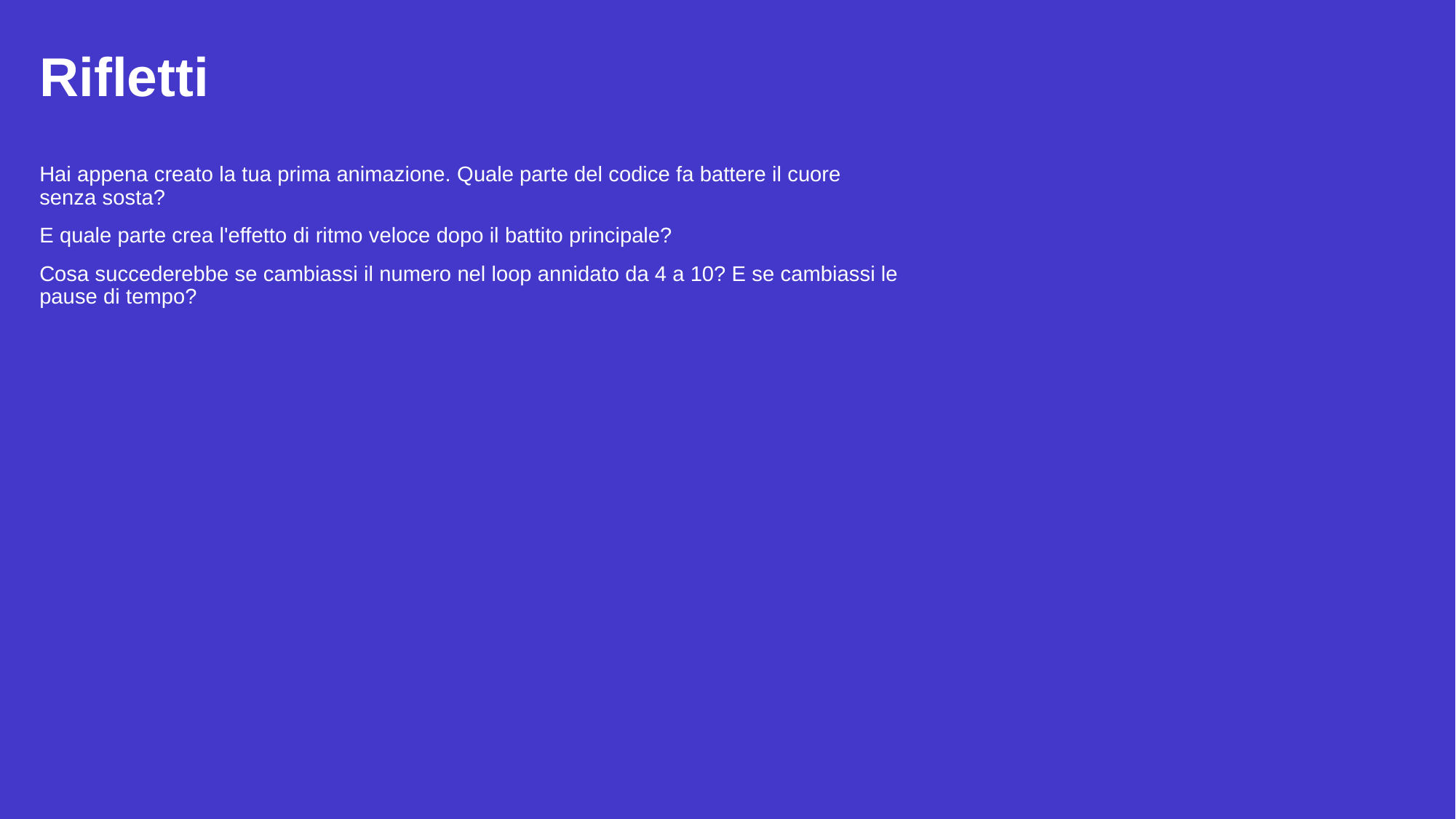

# Rifletti
Hai appena creato la tua prima animazione. Quale parte del codice fa battere il cuore senza sosta?
E quale parte crea l'effetto di ritmo veloce dopo il battito principale?
Cosa succederebbe se cambiassi il numero nel loop annidato da 4 a 10? E se cambiassi le pause di tempo?